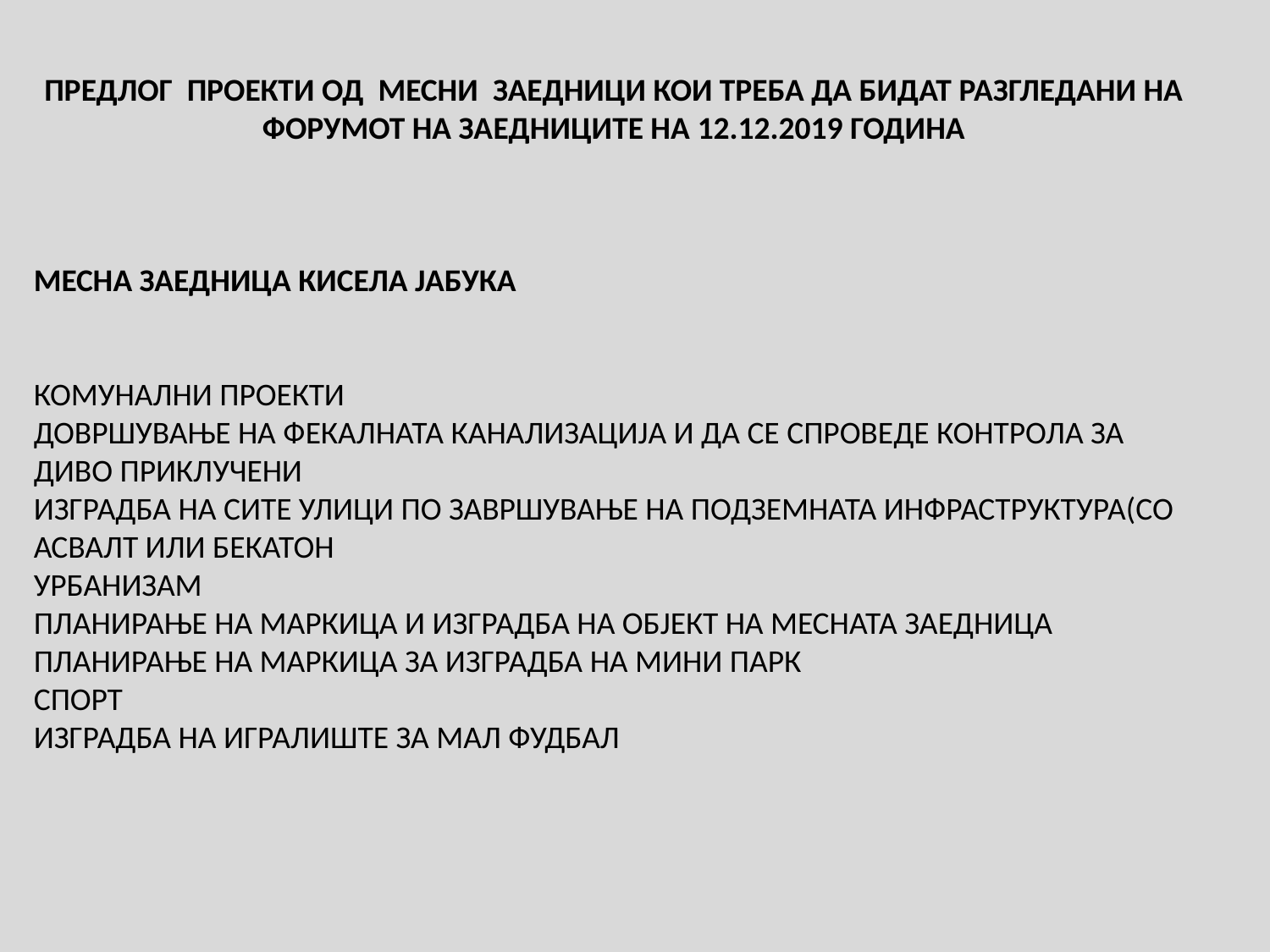

ПРЕДЛОГ  ПРОЕКТИ ОД  МЕСНИ  ЗАЕДНИЦИ КОИ ТРЕБА ДА БИДАТ РАЗГЛЕДАНИ НА ФОРУМОТ НА ЗАЕДНИЦИТЕ НА 12.12.2019 ГОДИНА

МЕСНА ЗАЕДНИЦА КИСЕЛА ЈАБУКА

КОМУНАЛНИ ПРОЕКТИ
ДОВРШУВАЊЕ НА ФЕКАЛНАТА КАНАЛИЗАЦИЈА И ДА СЕ СПРОВЕДЕ КОНТРОЛА ЗА ДИВО ПРИКЛУЧЕНИ
ИЗГРАДБА НА СИТЕ УЛИЦИ ПО ЗАВРШУВАЊЕ НА ПОДЗЕМНАТА ИНФРАСТРУКТУРА(СО АСВАЛТ ИЛИ БЕКАТОН
УРБАНИЗАМ
ПЛАНИРАЊЕ НА МАРКИЦА И ИЗГРАДБА НА ОБЈЕКТ НА МЕСНАТА ЗАЕДНИЦА
ПЛАНИРАЊЕ НА МАРКИЦА ЗА ИЗГРАДБА НА МИНИ ПАРК
СПОРТ
ИЗГРАДБА НА ИГРАЛИШТЕ ЗА МАЛ ФУДБАЛ